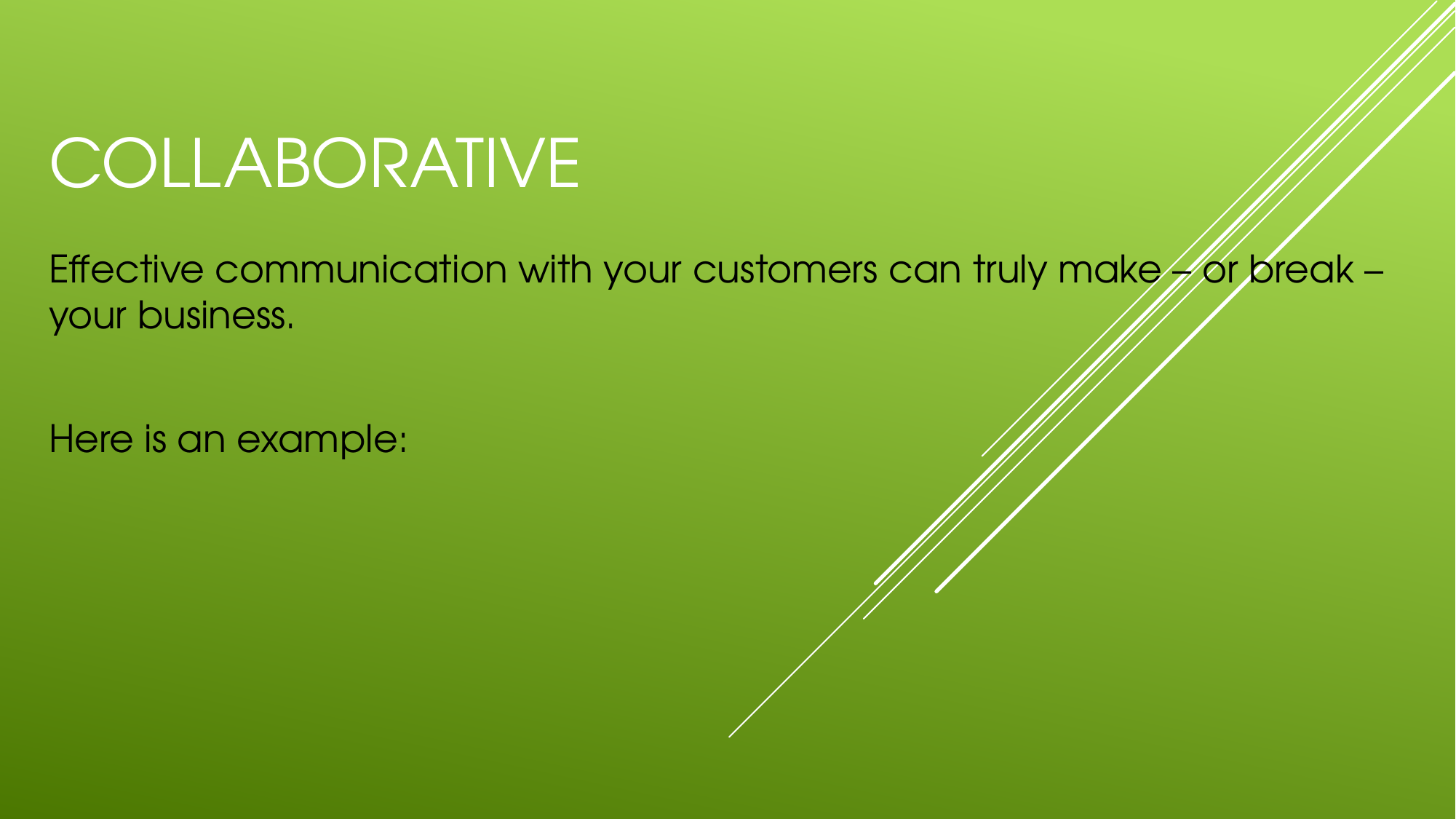

# collaborative
Effective communication with your customers can truly make – or break – your business.

Here is an example: